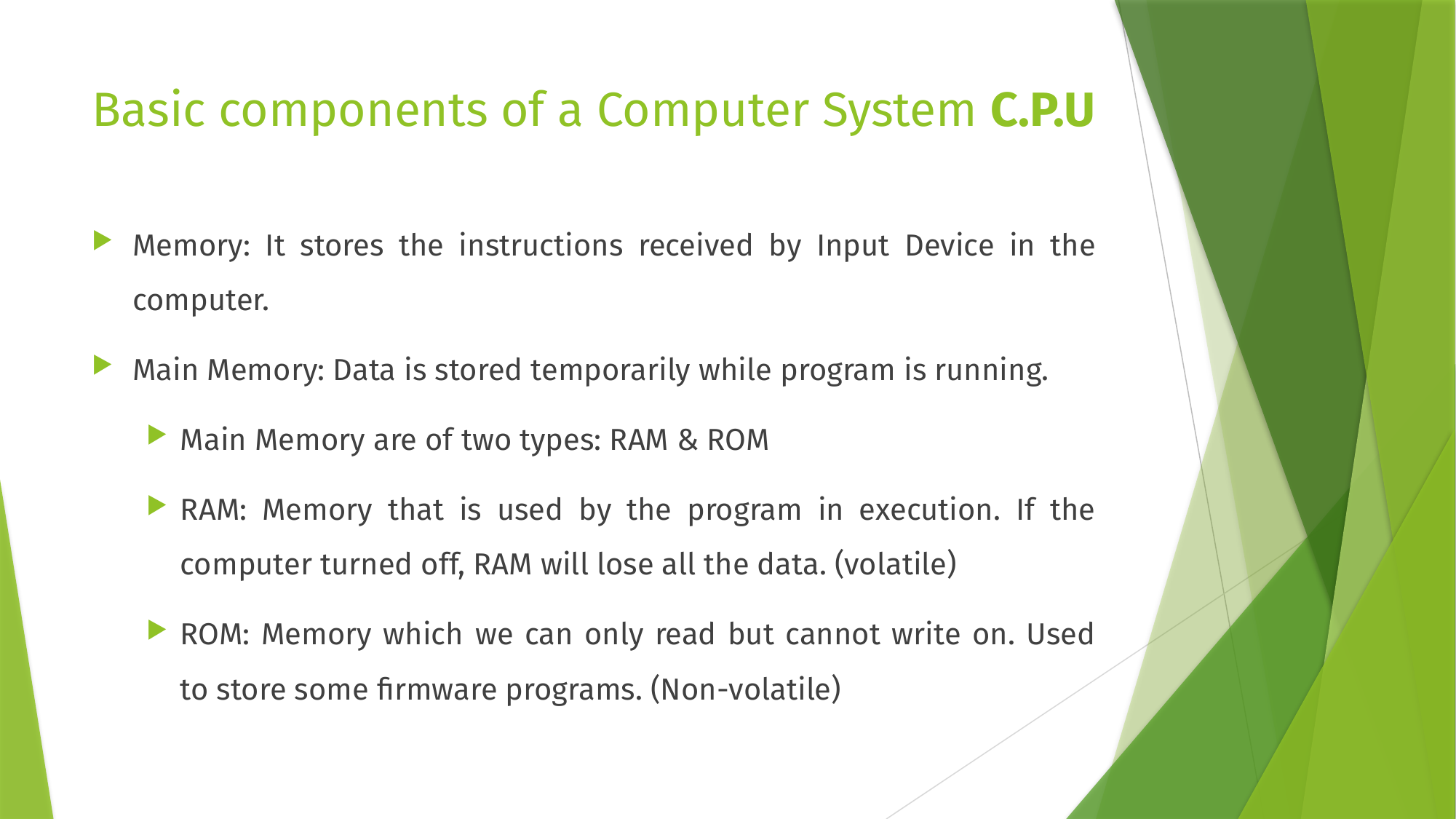

# Basic components of a Computer System C.P.U
Memory: It stores the instructions received by Input Device in the computer.
Main Memory: Data is stored temporarily while program is running.
Main Memory are of two types: RAM & ROM
RAM: Memory that is used by the program in execution. If the computer turned off, RAM will lose all the data. (volatile)
ROM: Memory which we can only read but cannot write on. Used to store some firmware programs. (Non-volatile)